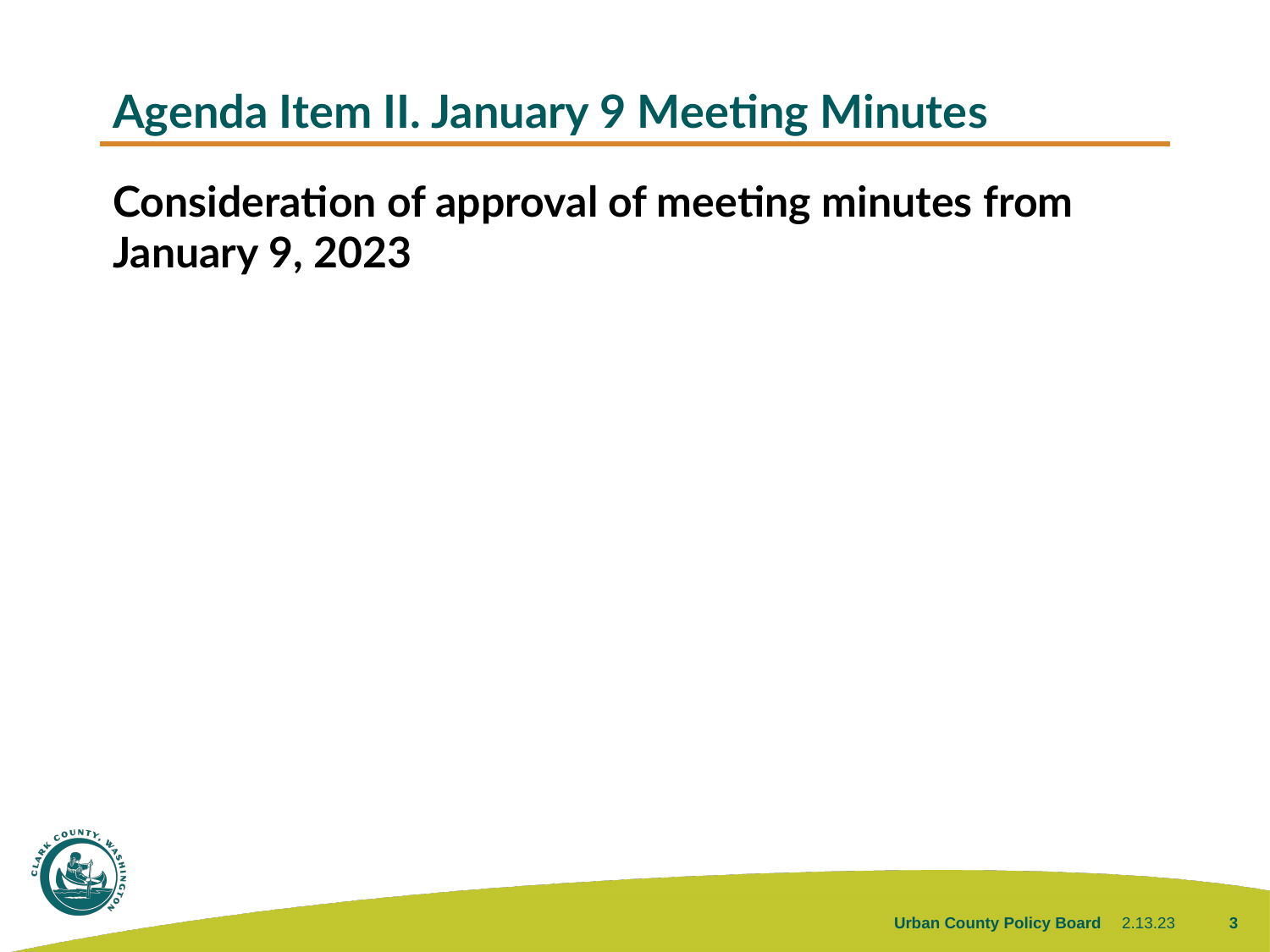

# Agenda Item II. January 9 Meeting Minutes
Consideration of approval of meeting minutes from January 9, 2023

Urban County Policy Board
2.13.23
3